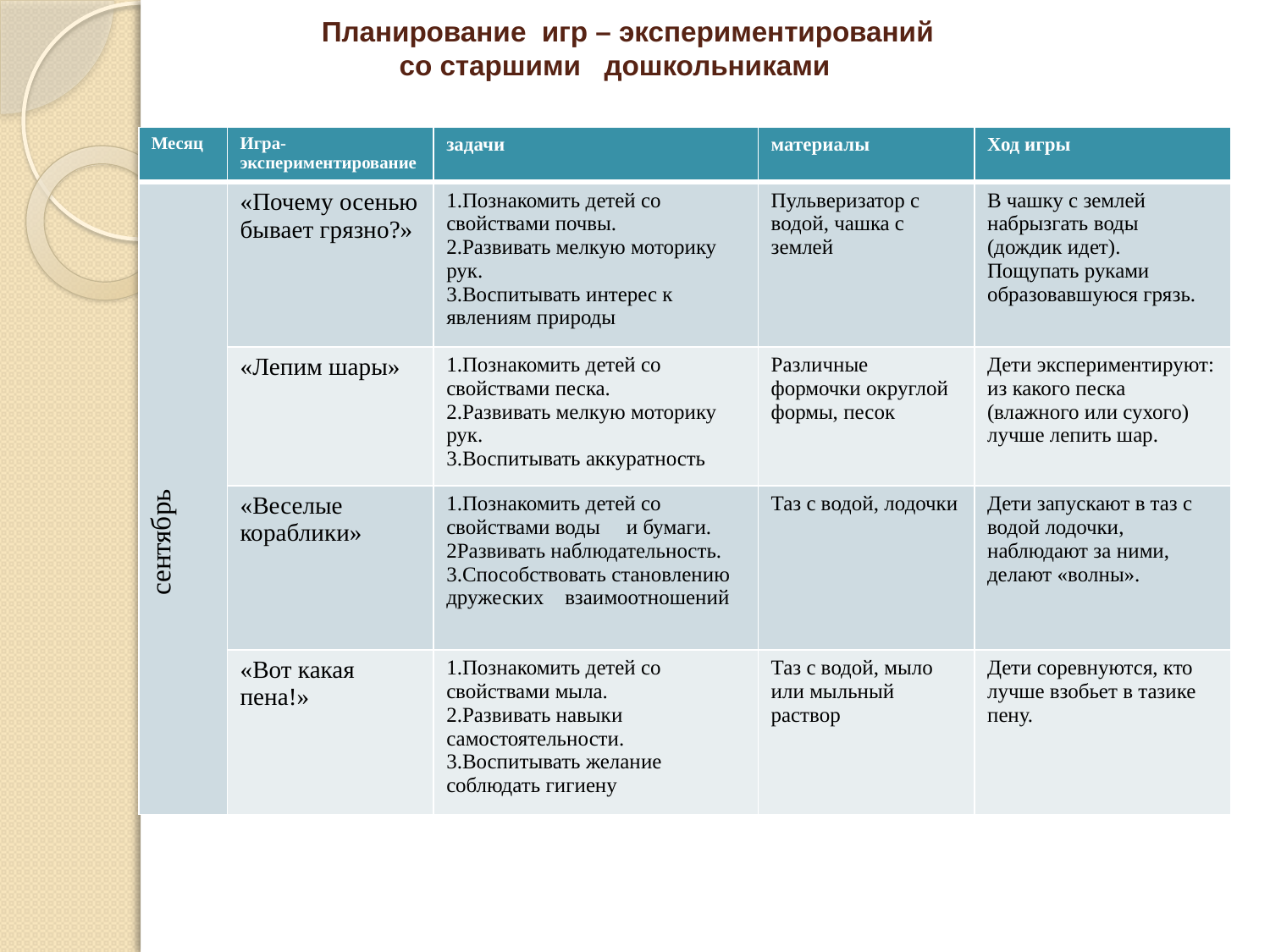

# Планирование  игр – экспериментирований со старшими   дошкольниками
| Месяц | Игра- экспериментирование | задачи | материалы | Ход игры |
| --- | --- | --- | --- | --- |
| сентябрь | «Почему осенью бывает грязно?» | 1.Познакомить детей со свойствами почвы. 2.Развивать мелкую моторику рук. 3.Воспитывать интерес к явлениям природы | Пульверизатор с водой, чашка с землей | В чашку с землей набрызгать воды (дождик идет). Пощупать руками образовавшуюся грязь. |
|  | «Лепим шары» | 1.Познакомить детей со свойствами песка. 2.Развивать мелкую моторику рук. 3.Воспитывать аккуратность | Различные формочки округлой формы, песок | Дети экспериментируют: из какого песка (влажного или сухого) лучше лепить шар. |
|  | «Веселые кораблики» | 1.Познакомить детей со свойствами воды и бумаги. 2Развивать наблюдательность. 3.Способствовать становлению дружеских взаимоотношений | Таз с водой, лодочки | Дети запускают в таз с водой лодочки, наблюдают за ними, делают «волны». |
|  | «Вот какая пена!» | 1.Познакомить детей со свойствами мыла. 2.Развивать навыки самостоятельности. 3.Воспитывать желание соблюдать гигиену | Таз с водой, мыло или мыльный раствор | Дети соревнуются, кто лучше взобьет в тазике пену. |